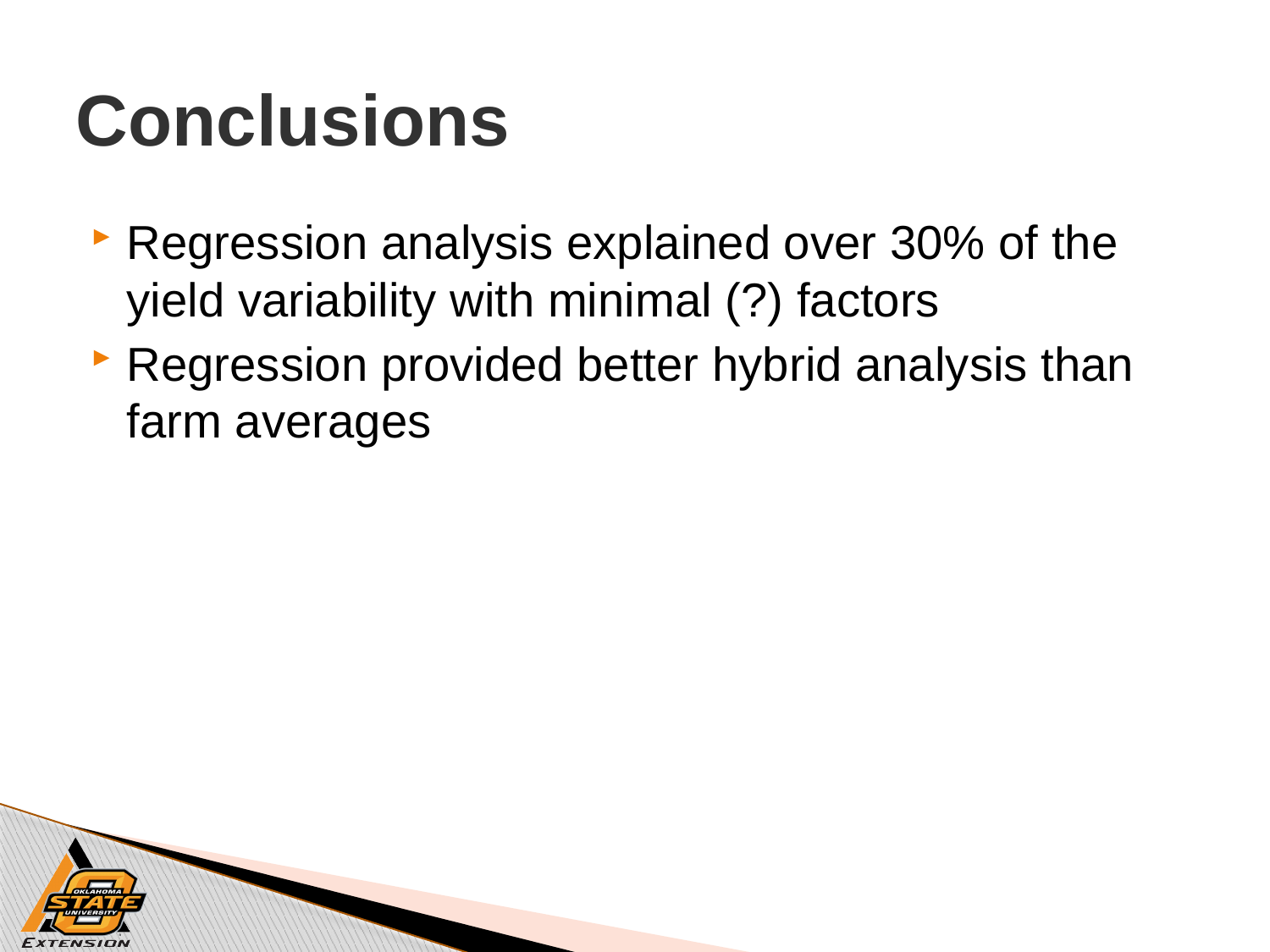

# Conclusions
Regression analysis explained over 30% of the yield variability with minimal (?) factors
Regression provided better hybrid analysis than farm averages